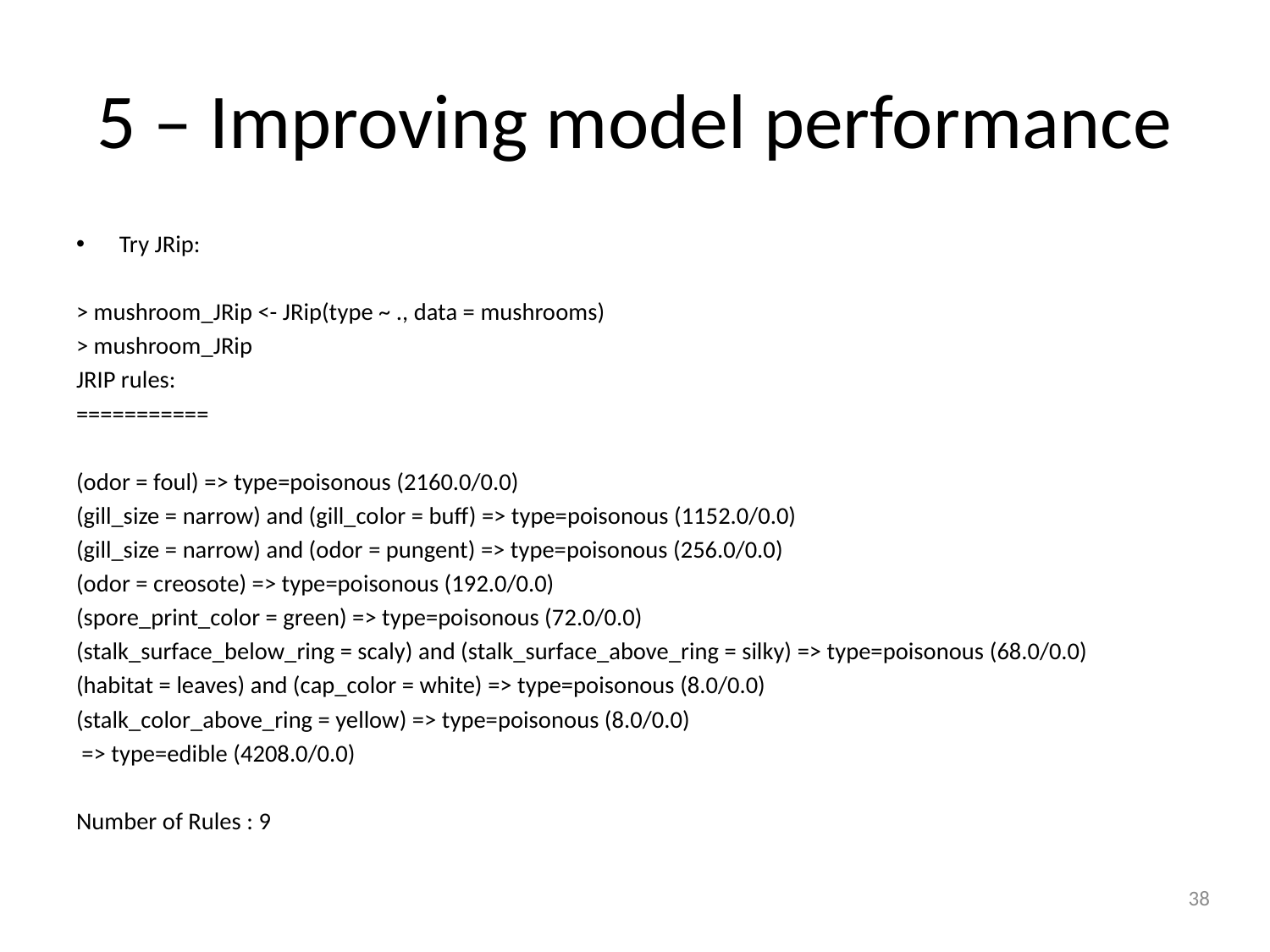

# 5 – Improving model performance
Try JRip:

> mushroom_JRip <- JRip(type ~ ., data = mushrooms)
> mushroom_JRip
JRIP rules:
===========

(odor = foul) => type=poisonous (2160.0/0.0)
(gill_size = narrow) and (gill_color = buff) => type=poisonous (1152.0/0.0)
(gill_size = narrow) and (odor = pungent) => type=poisonous (256.0/0.0)
(odor = creosote) => type=poisonous (192.0/0.0)
(spore_print_color = green) => type=poisonous (72.0/0.0)
(stalk_surface_below_ring = scaly) and (stalk_surface_above_ring = silky) => type=poisonous (68.0/0.0)
(habitat = leaves) and (cap_color = white) => type=poisonous (8.0/0.0)
(stalk_color_above_ring = yellow) => type=poisonous (8.0/0.0)
 => type=edible (4208.0/0.0)

Number of Rules : 9